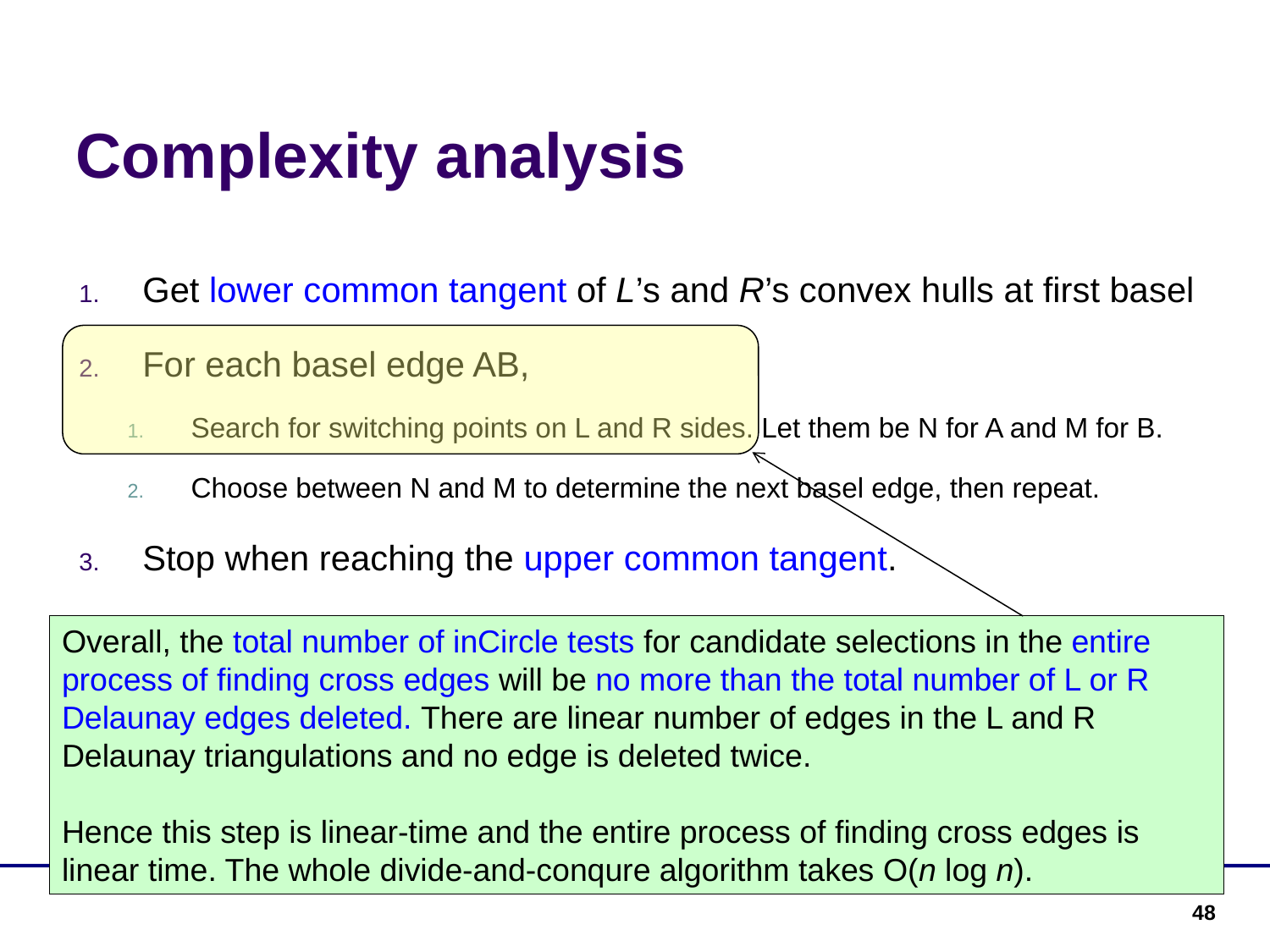

Complexity analysis
Get lower common tangent of L’s and R’s convex hulls at first basel
For each basel edge AB,
Search for switching points on L and R sides. Let them be N for A and M for B.
Choose between N and M to determine the next basel edge, then repeat.
Stop when reaching the upper common tangent.

Overall, the total number of inCircle tests for candidate selections in the entire process of finding cross edges will be no more than the total number of L or R Delaunay edges deleted. There are linear number of edges in the L and R Delaunay triangulations and no edge is deleted twice.

Hence this step is linear-time and the entire process of finding cross edges is linear time. The whole divide-and-conqure algorithm takes O(n log n).
48